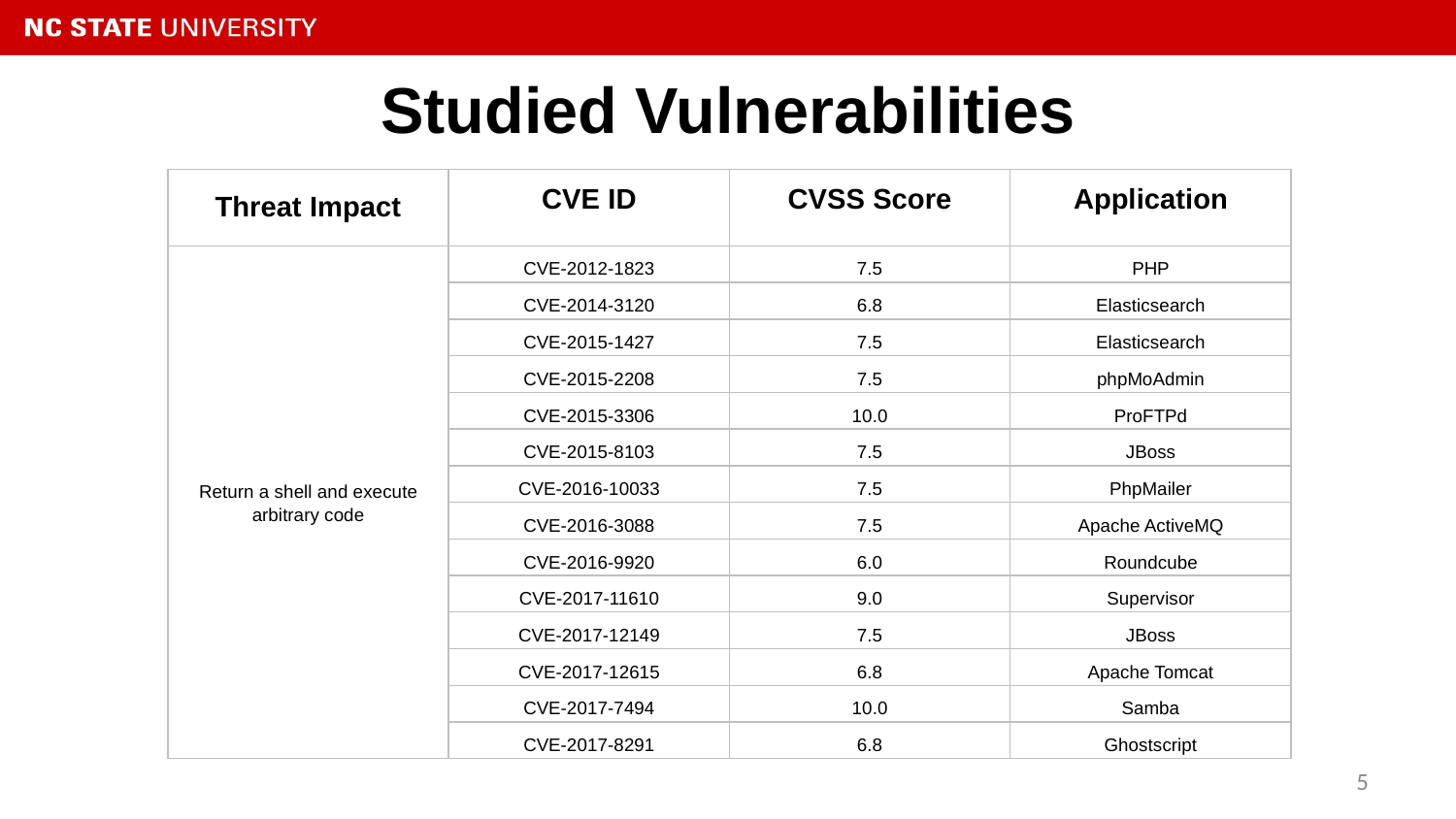

# Studied Vulnerabilities
| Threat Impact | CVE ID | CVSS Score | Application |
| --- | --- | --- | --- |
| Return a shell and execute arbitrary code | CVE-2012-1823 | 7.5 | PHP |
|  | CVE-2014-3120 | 6.8 | Elasticsearch |
|  | CVE-2015-1427 | 7.5 | Elasticsearch |
|  | CVE-2015-2208 | 7.5 | phpMoAdmin |
|  | CVE-2015-3306 | 10.0 | ProFTPd |
|  | CVE-2015-8103 | 7.5 | JBoss |
|  | CVE-2016-10033 | 7.5 | PhpMailer |
|  | CVE-2016-3088 | 7.5 | Apache ActiveMQ |
|  | CVE-2016-9920 | 6.0 | Roundcube |
|  | CVE-2017-11610 | 9.0 | Supervisor |
|  | CVE-2017-12149 | 7.5 | JBoss |
|  | CVE-2017-12615 | 6.8 | Apache Tomcat |
|  | CVE-2017-7494 | 10.0 | Samba |
|  | CVE-2017-8291 | 6.8 | Ghostscript |

5